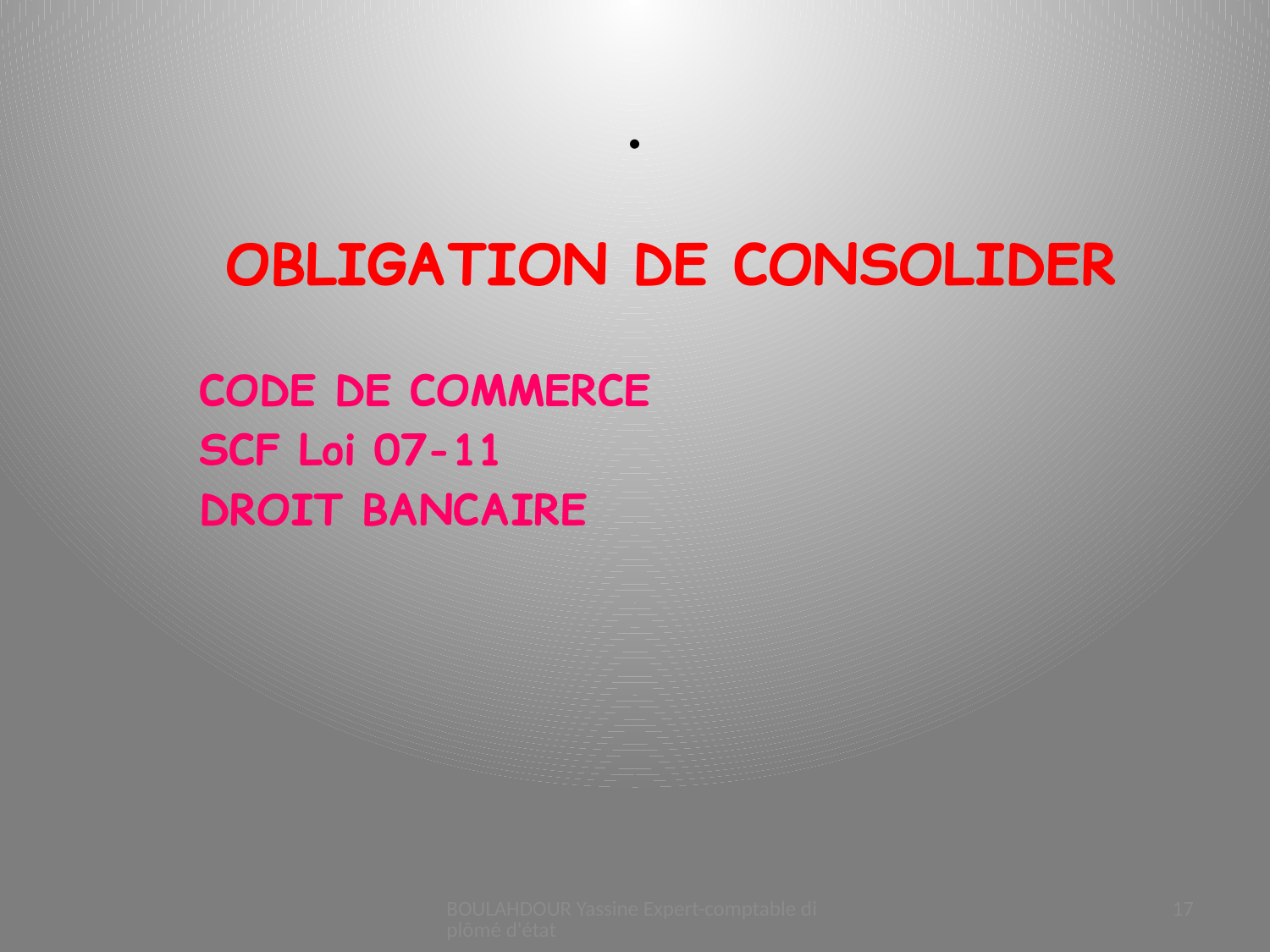

# .
   OBLIGATION DE CONSOLIDER

	CODE DE COMMERCE
	SCF Loi 07-11
	DROIT BANCAIRE
BOULAHDOUR Yassine Expert-comptable diplômé d'état
17